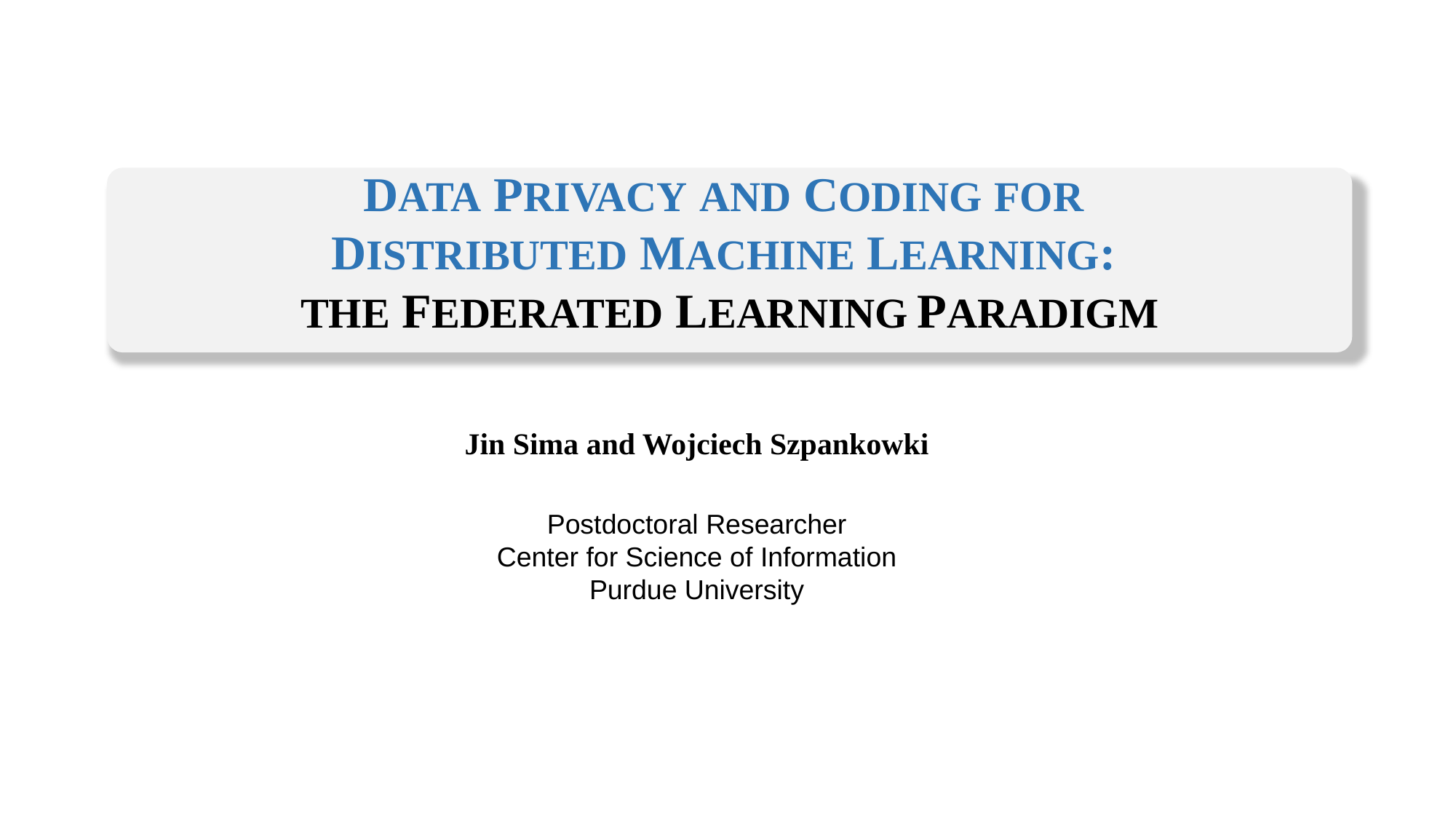

Data privacy and coding for
Distributed machine learning:
The federated learning Paradigm

Jin Sima and Wojciech Szpankowki
Is there a promising way?
Postdoctoral Researcher
Center for Science of Information
Purdue University